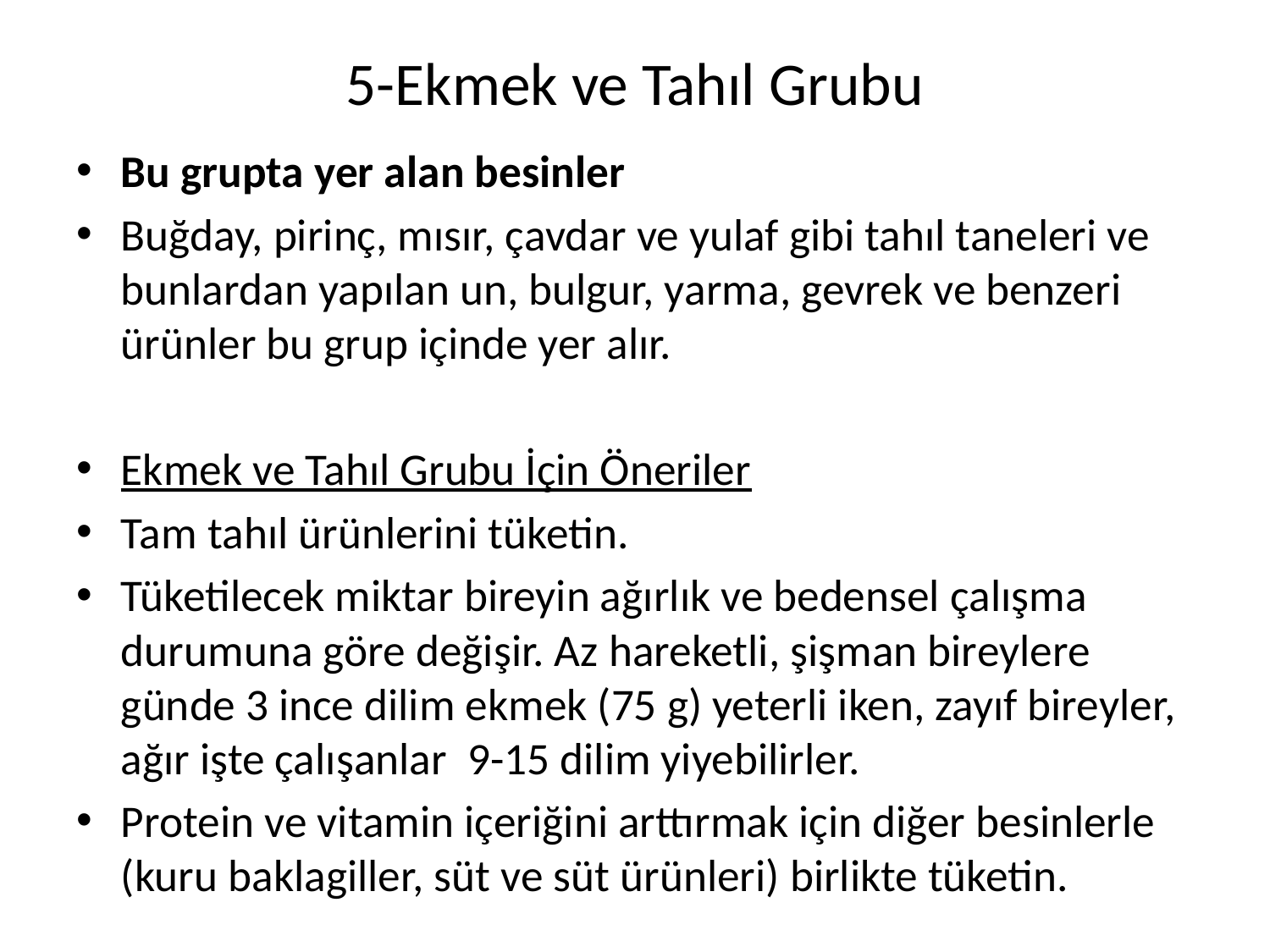

# 5-Ekmek ve Tahıl Grubu
Bu grupta yer alan besinler
Buğday, pirinç, mısır, çavdar ve yulaf gibi tahıl taneleri ve bunlardan yapılan un, bulgur, yarma, gevrek ve benzeri ürünler bu grup içinde yer alır.

Ekmek ve Tahıl Grubu İçin Öneriler
Tam tahıl ürünlerini tüketin.
Tüketilecek miktar bireyin ağırlık ve bedensel çalışma durumuna göre değişir. Az hareketli, şişman bireylere günde 3 ince dilim ekmek (75 g) yeterli iken, zayıf bireyler, ağır işte çalışanlar  9-15 dilim yiyebilirler.
Protein ve vitamin içeriğini arttırmak için diğer besinlerle (kuru baklagiller, süt ve süt ürünleri) birlikte tüketin.